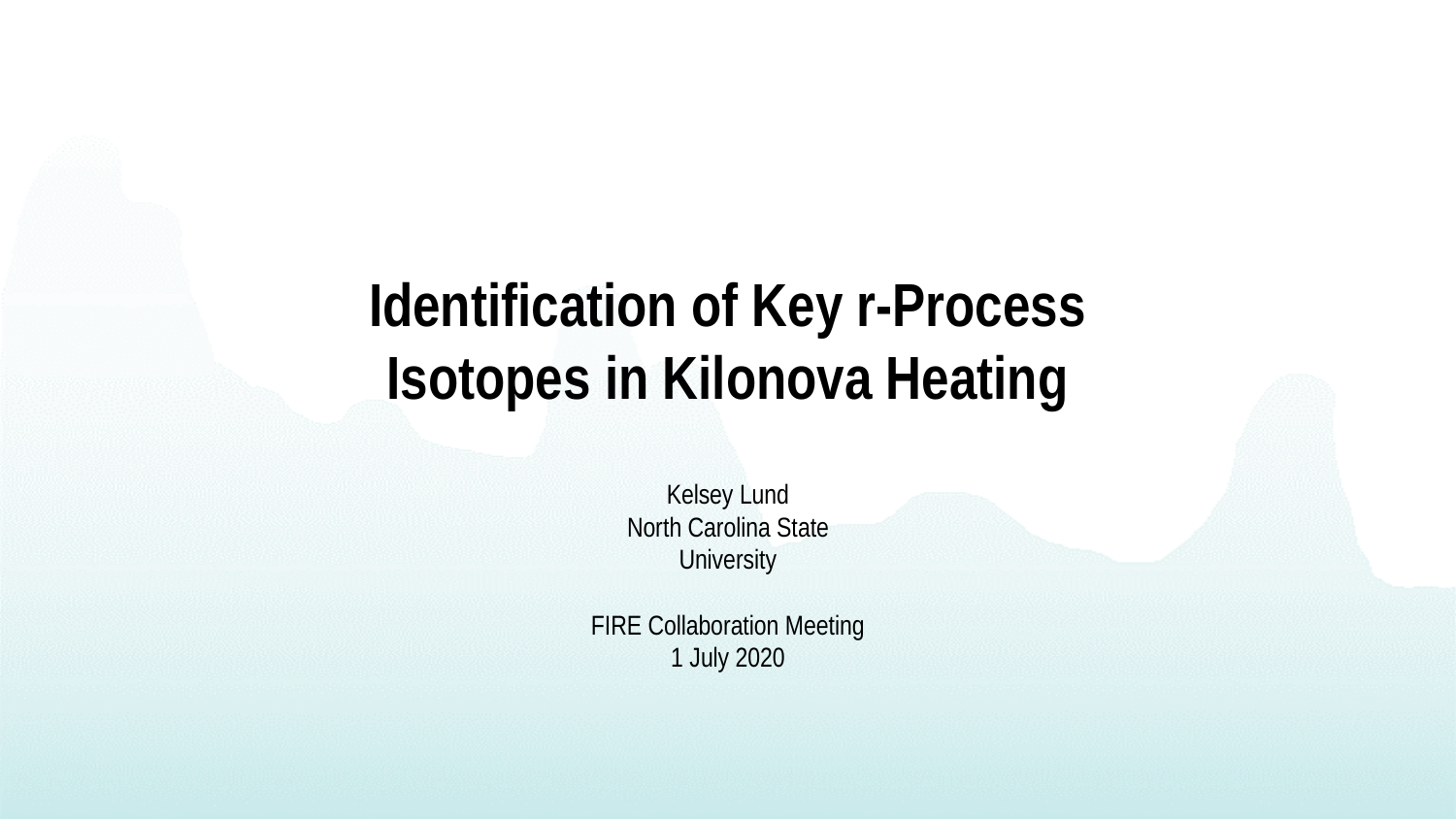

Identification of Key r-Process Isotopes in Kilonova Heating
Kelsey Lund
North Carolina State University

FIRE Collaboration Meeting
1 July 2020